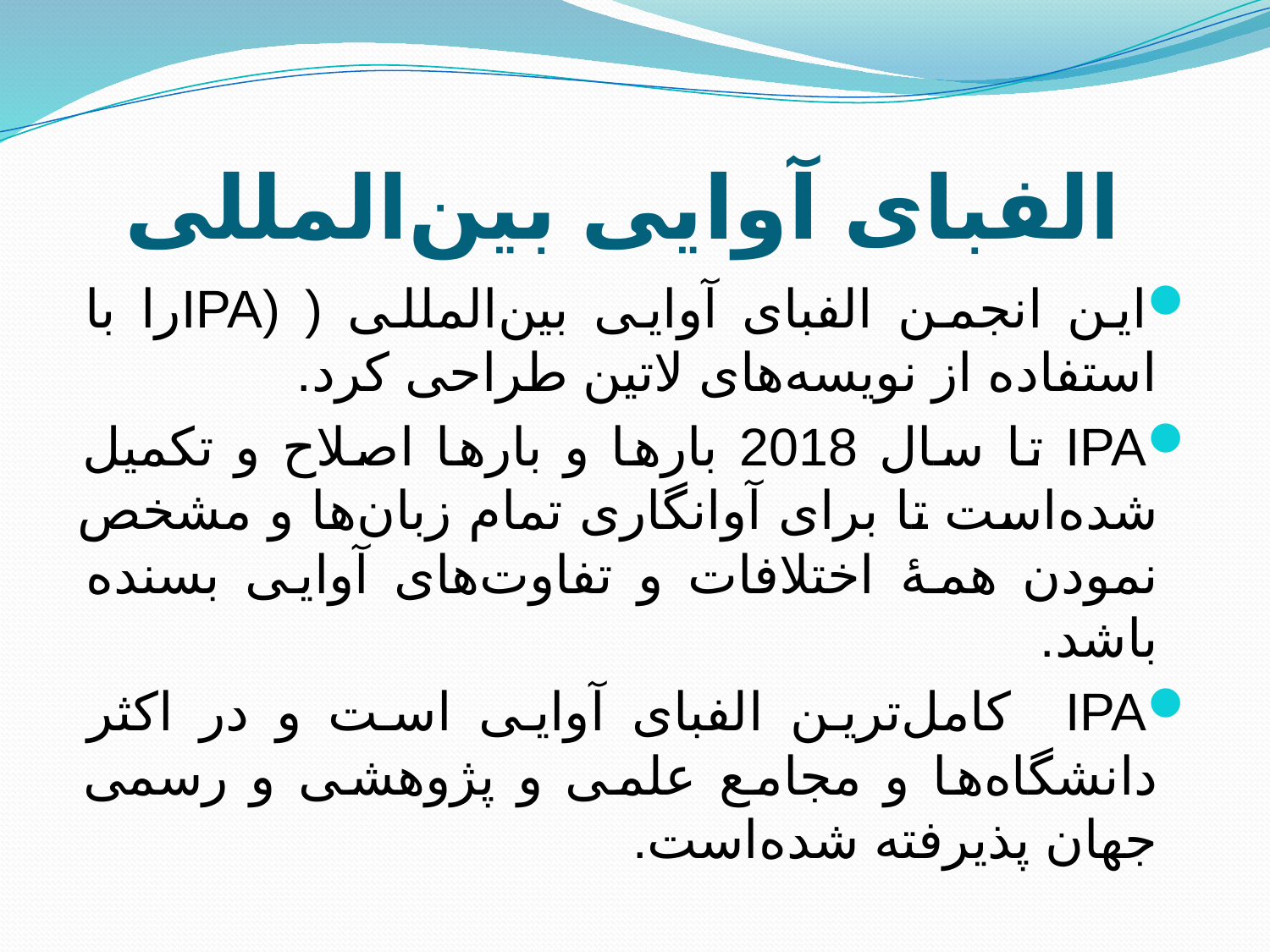

# الفبای آوایی بین‌المللی
این انجمن الفبای آوایی بین‌المللی ( (IPAرا با استفاده از نویسه‌های لاتین طراحی کرد.
IPA تا سال 2018 بارها و بارها اصلاح و تکمیل شده‌است تا برای آوانگاری تمام زبان‌ها و مشخص نمودن همۀ اختلافات و تفاوت‌های آوایی بسنده باشد.
IPA  کامل‌ترین الفبای آوایی است و در اکثر دانشگاه‌ها و مجامع علمی و پژوهشی و رسمی جهان پذیرفته شده‌است.